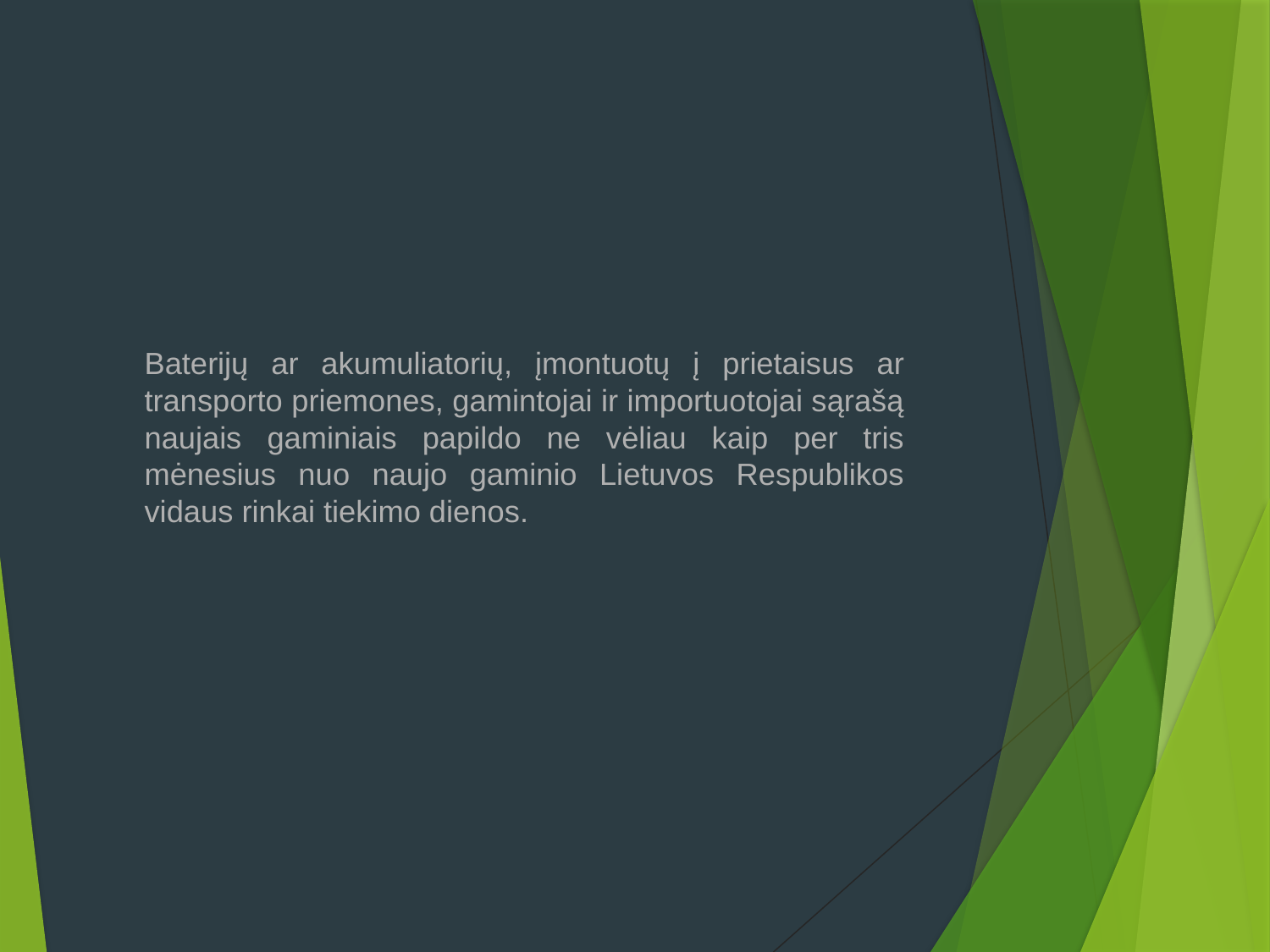

Baterijų ar akumuliatorių, įmontuotų į prietaisus ar transporto priemones, gamintojai ir importuotojai sąrašą naujais gaminiais papildo ne vėliau kaip per tris mėnesius nuo naujo gaminio Lietuvos Respublikos vidaus rinkai tiekimo dienos.